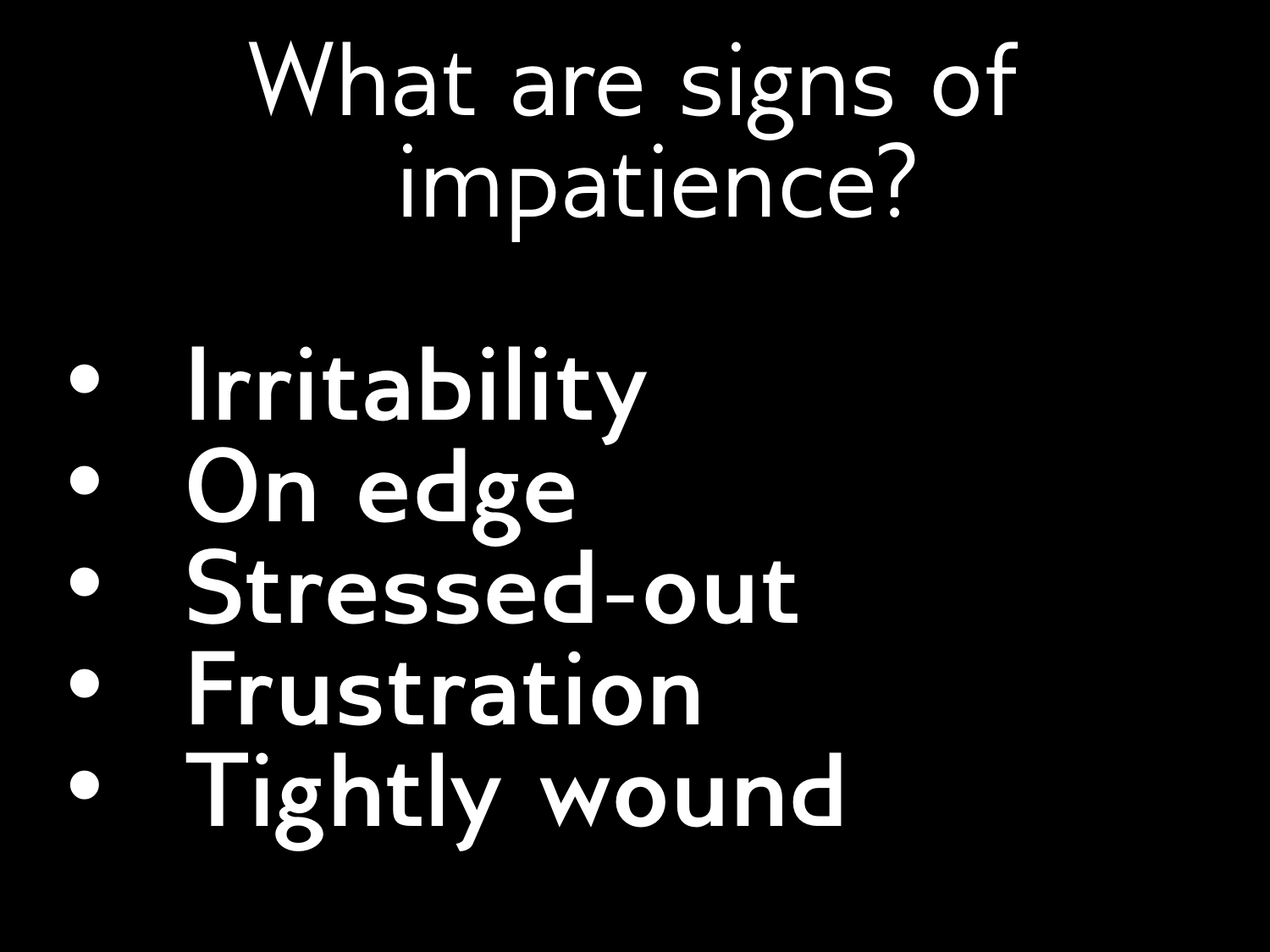

What are signs of impatience?

Irritability
On edge
Stressed-out
Frustration
Tightly wound